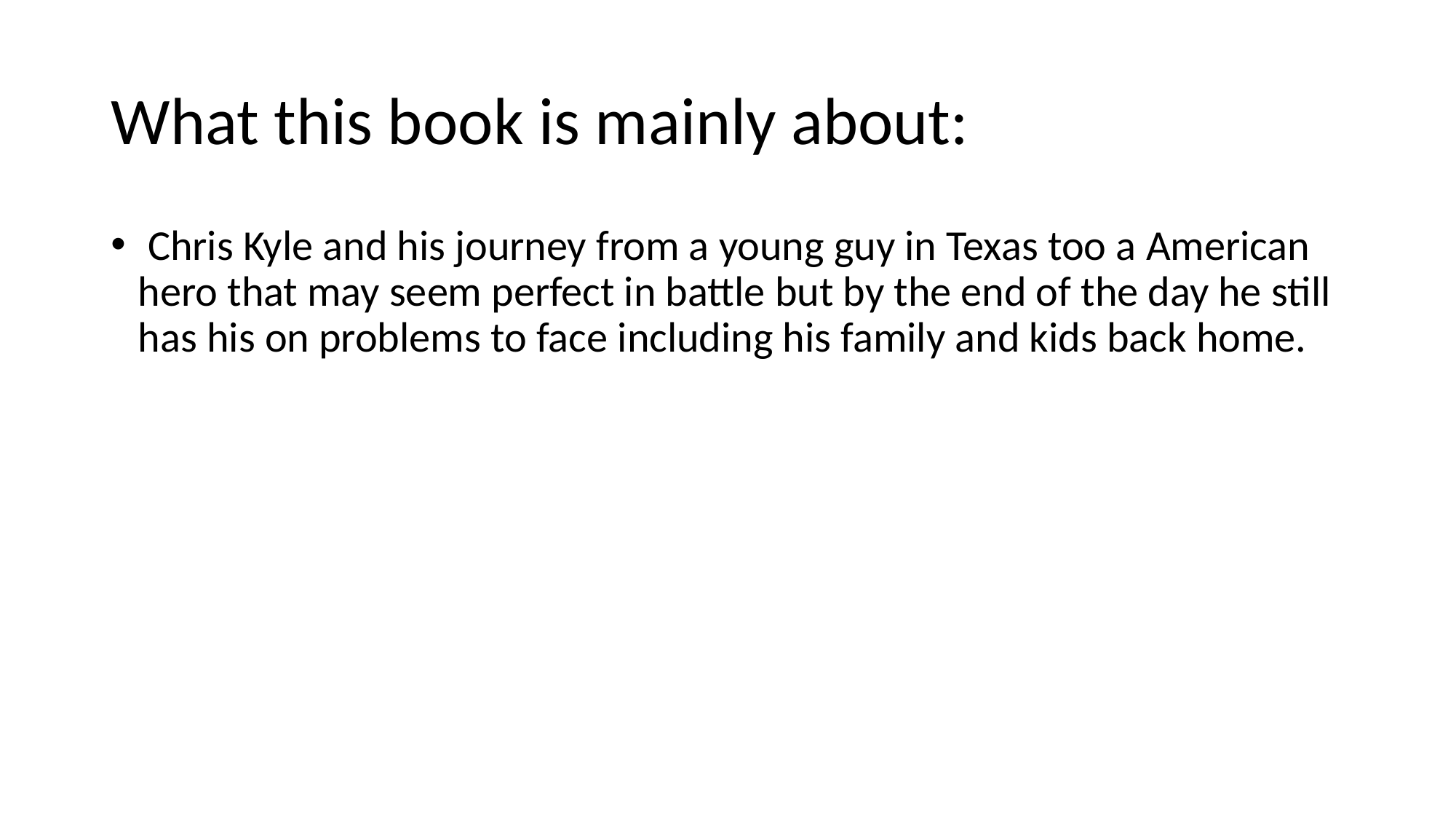

# What this book is mainly about:
 Chris Kyle and his journey from a young guy in Texas too a American hero that may seem perfect in battle but by the end of the day he still has his on problems to face including his family and kids back home.